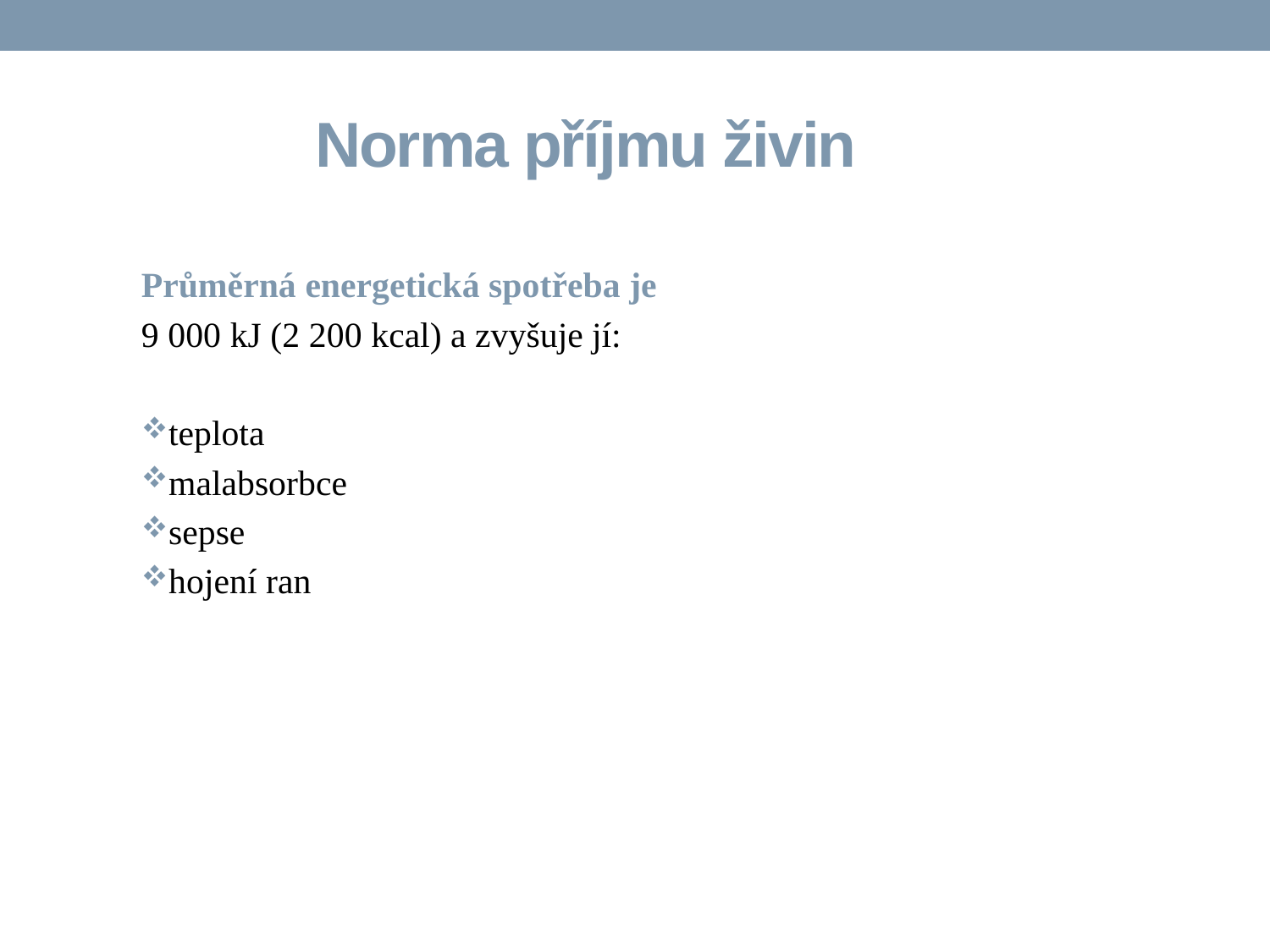

Norma příjmu živin
Průměrná energetická spotřeba je
9 000 kJ (2 200 kcal) a zvyšuje jí:

teplota
malabsorbce
sepse
hojení ran